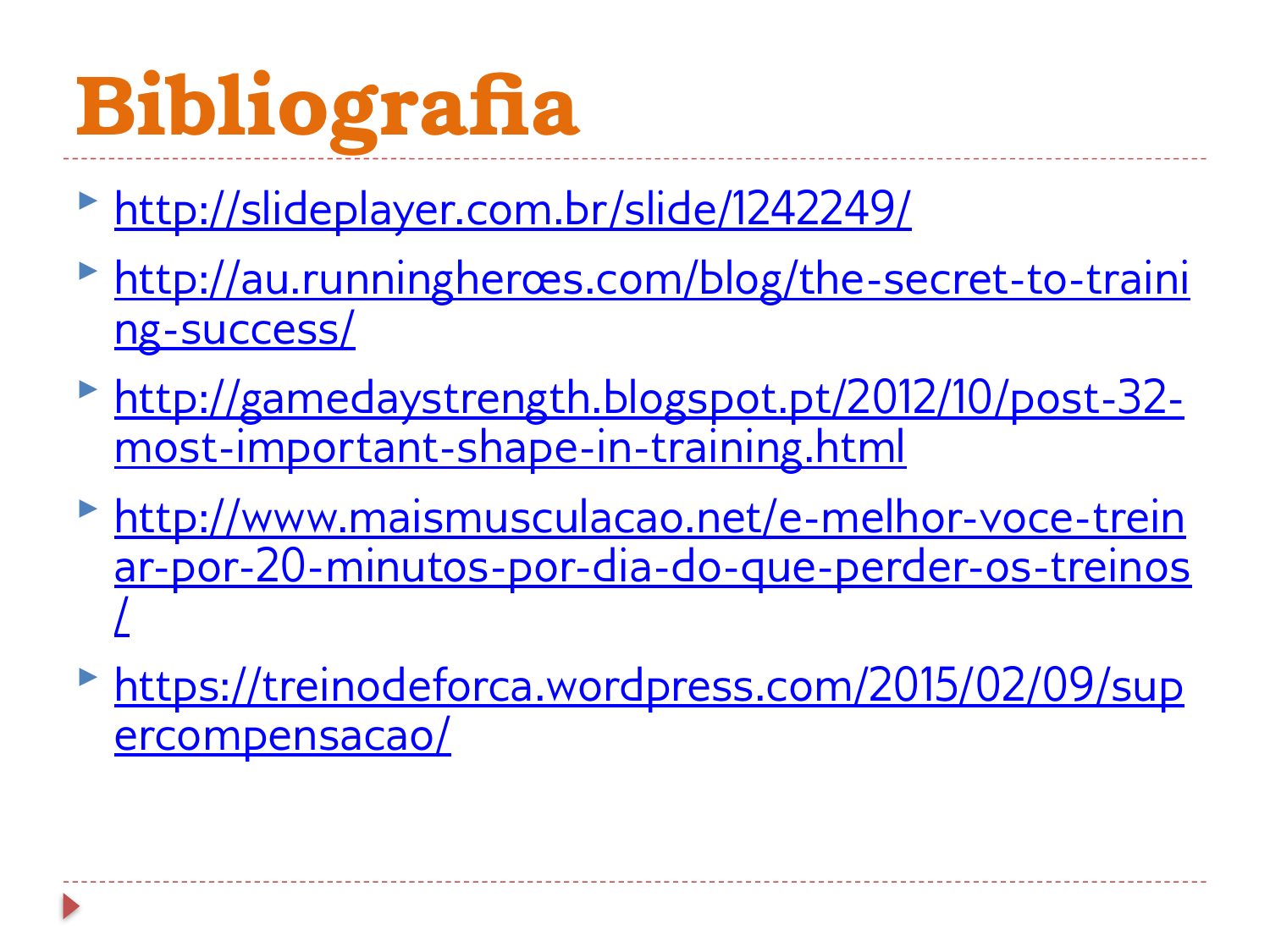

# Bibliografia
http://slideplayer.com.br/slide/1242249/
http://au.runningheroes.com/blog/the-secret-to-training-success/
http://gamedaystrength.blogspot.pt/2012/10/post-32-most-important-shape-in-training.html
http://www.maismusculacao.net/e-melhor-voce-treinar-por-20-minutos-por-dia-do-que-perder-os-treinos/
https://treinodeforca.wordpress.com/2015/02/09/supercompensacao/